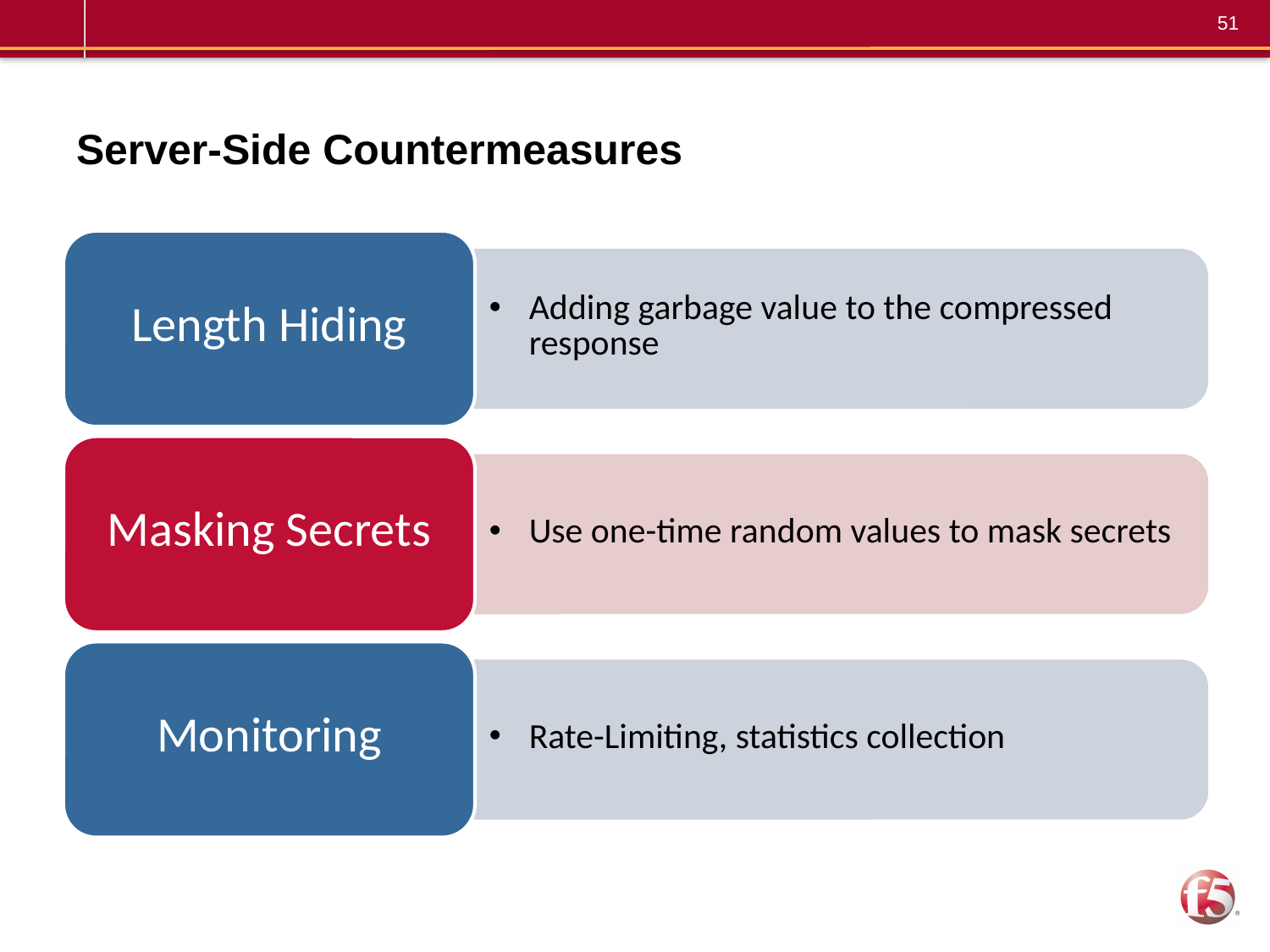

# Server-Side Countermeasures
Length Hiding
Masking Secrets
Monitoring
Adding garbage value to the compressed response
Use one-time random values to mask secrets
Rate-Limiting, statistics collection